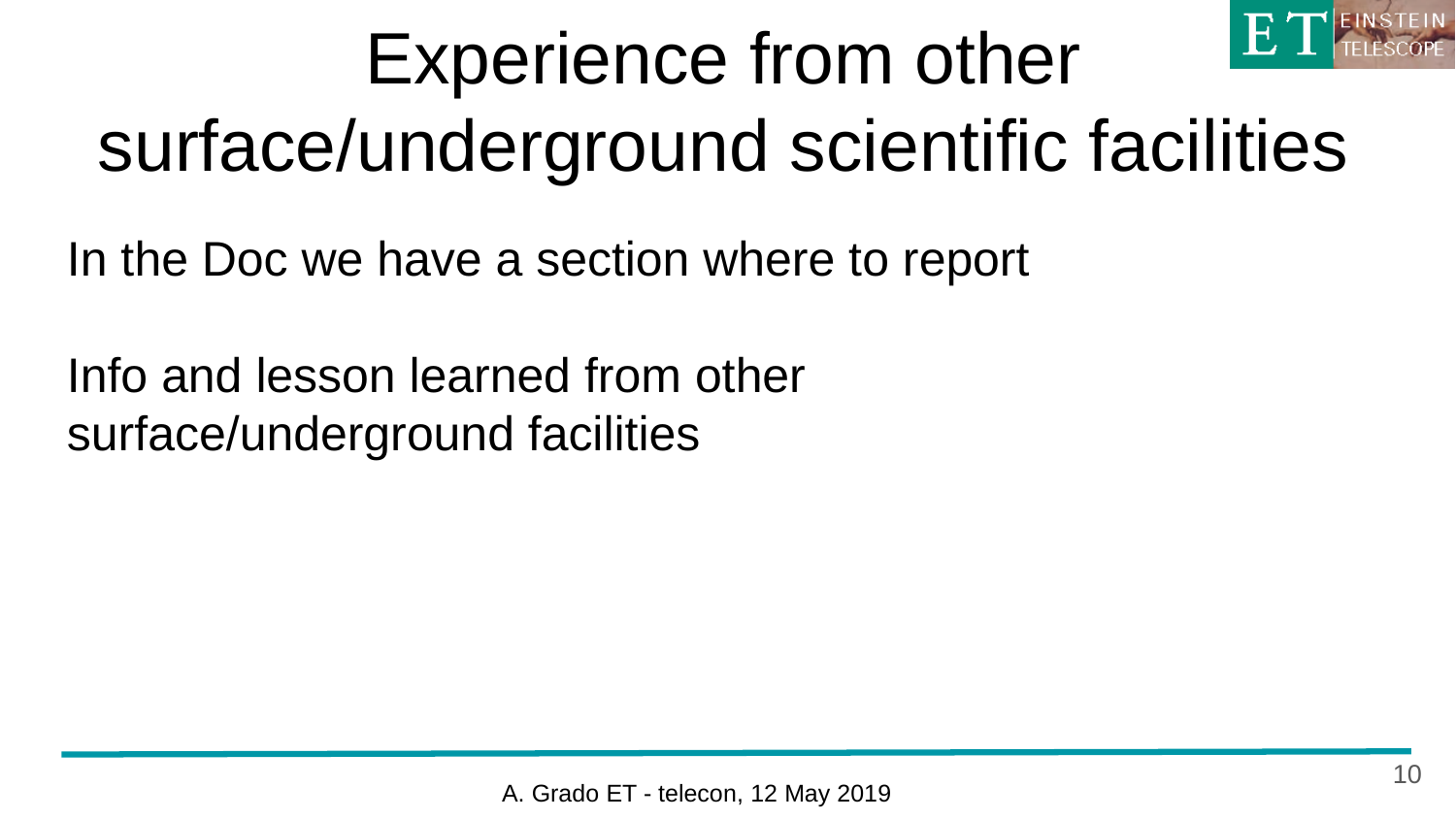

# Experience from other surface/underground scientific facilities
In the Doc we have a section where to report

Info and lesson learned from other surface/underground facilities
10